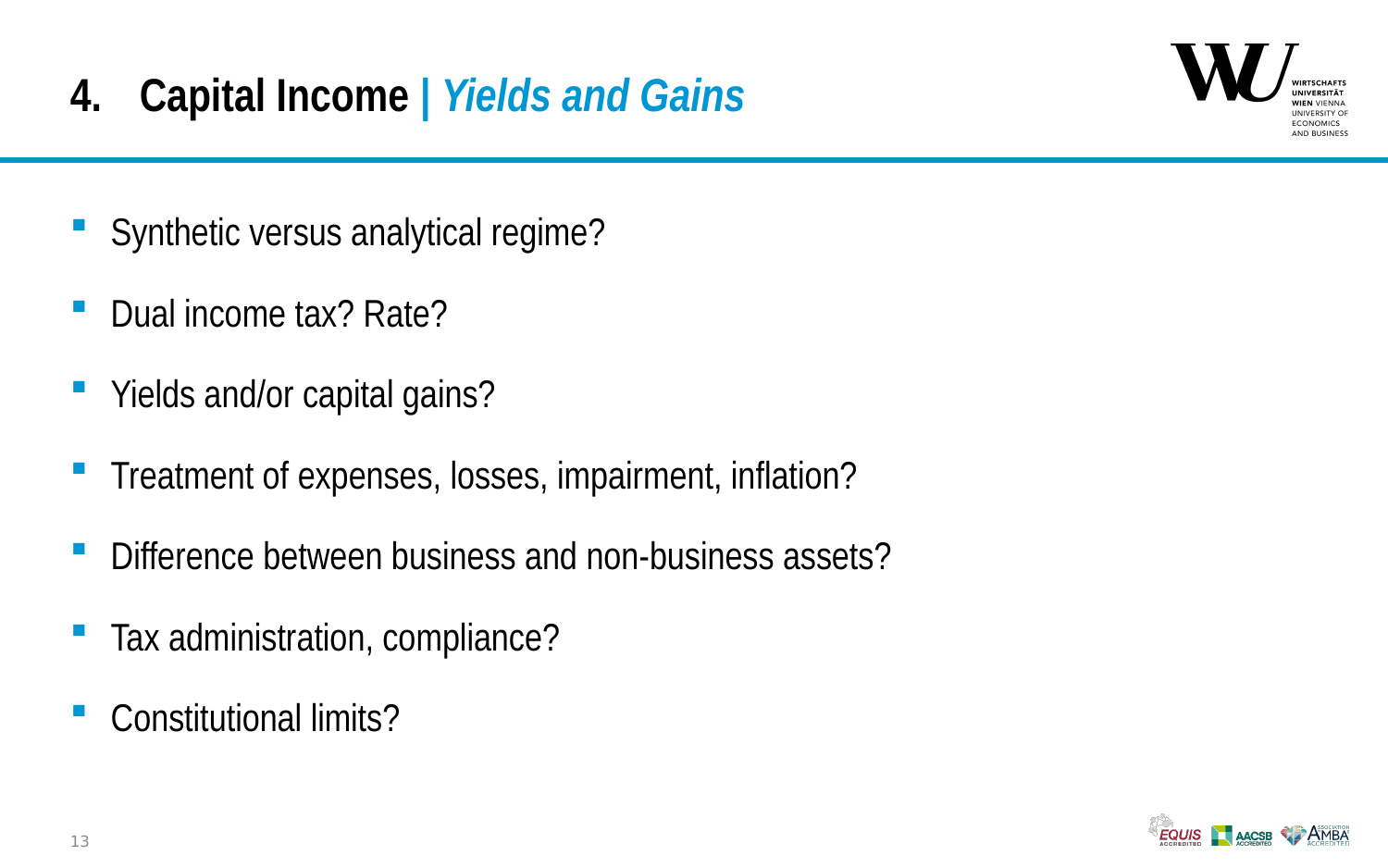

# Capital Income | Yields and Gains
Synthetic versus analytical regime?
Dual income tax? Rate?
Yields and/or capital gains?
Treatment of expenses, losses, impairment, inflation?
Difference between business and non-business assets?
Tax administration, compliance?
Constitutional limits?

13